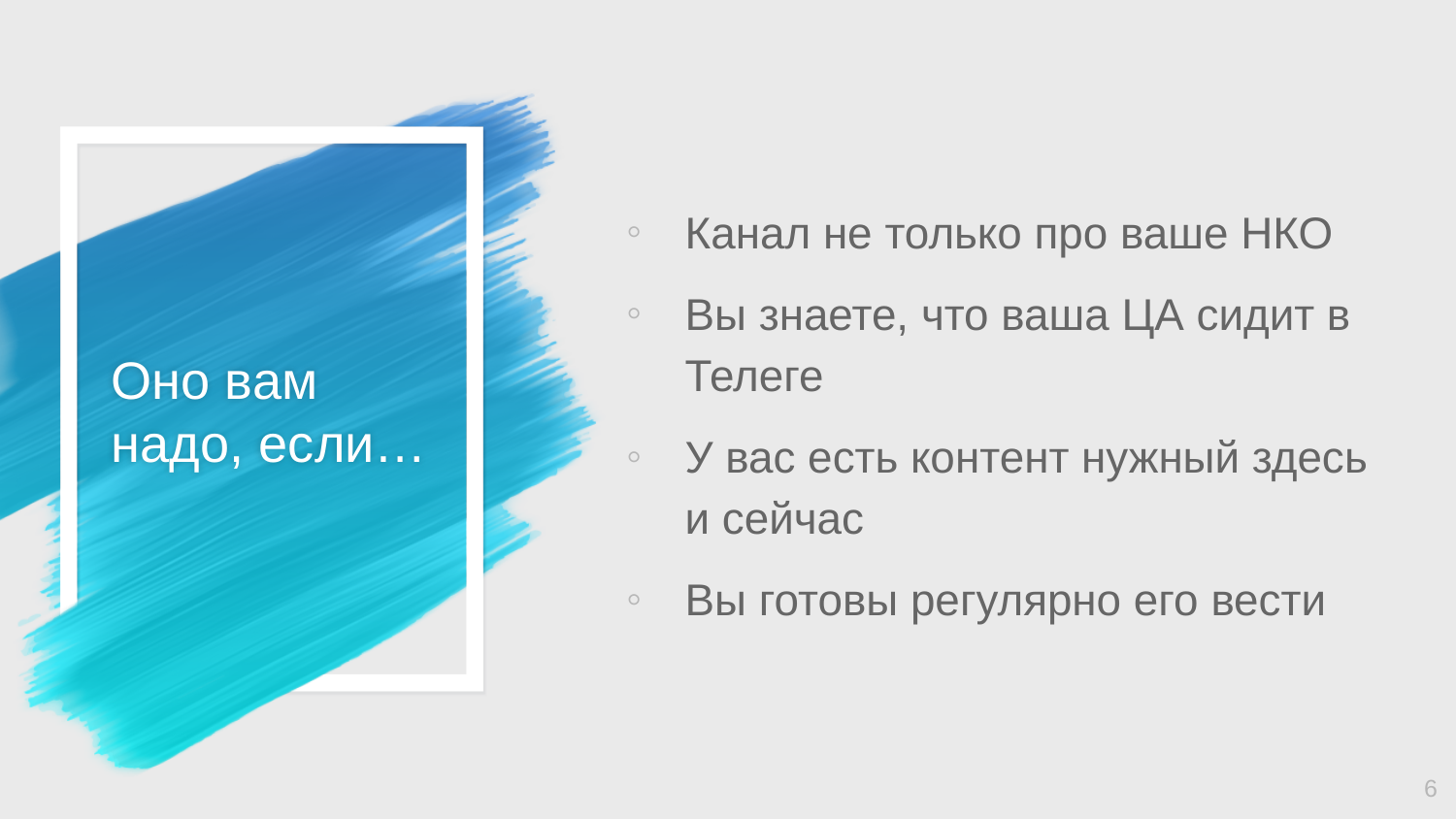

Канал не только про ваше НКО
Вы знаете, что ваша ЦА сидит в Телеге
У вас есть контент нужный здесь и сейчас
Вы готовы регулярно его вести
# Оно вам надо, если…
6